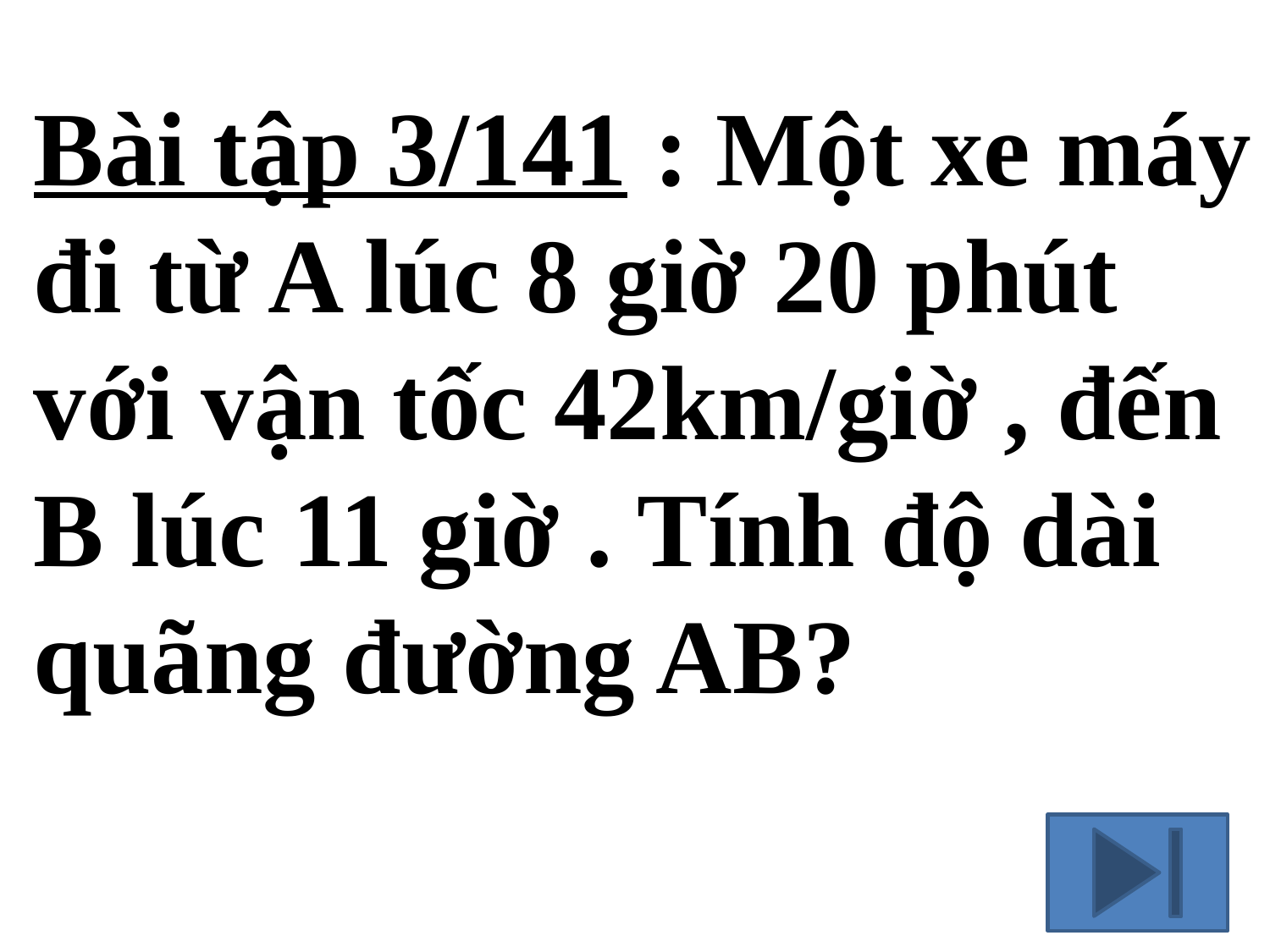

Bài tập 3/141 : Một xe máy đi từ A lúc 8 giờ 20 phút với vận tốc 42km/giờ , đến B lúc 11 giờ . Tính độ dài quãng đường AB?